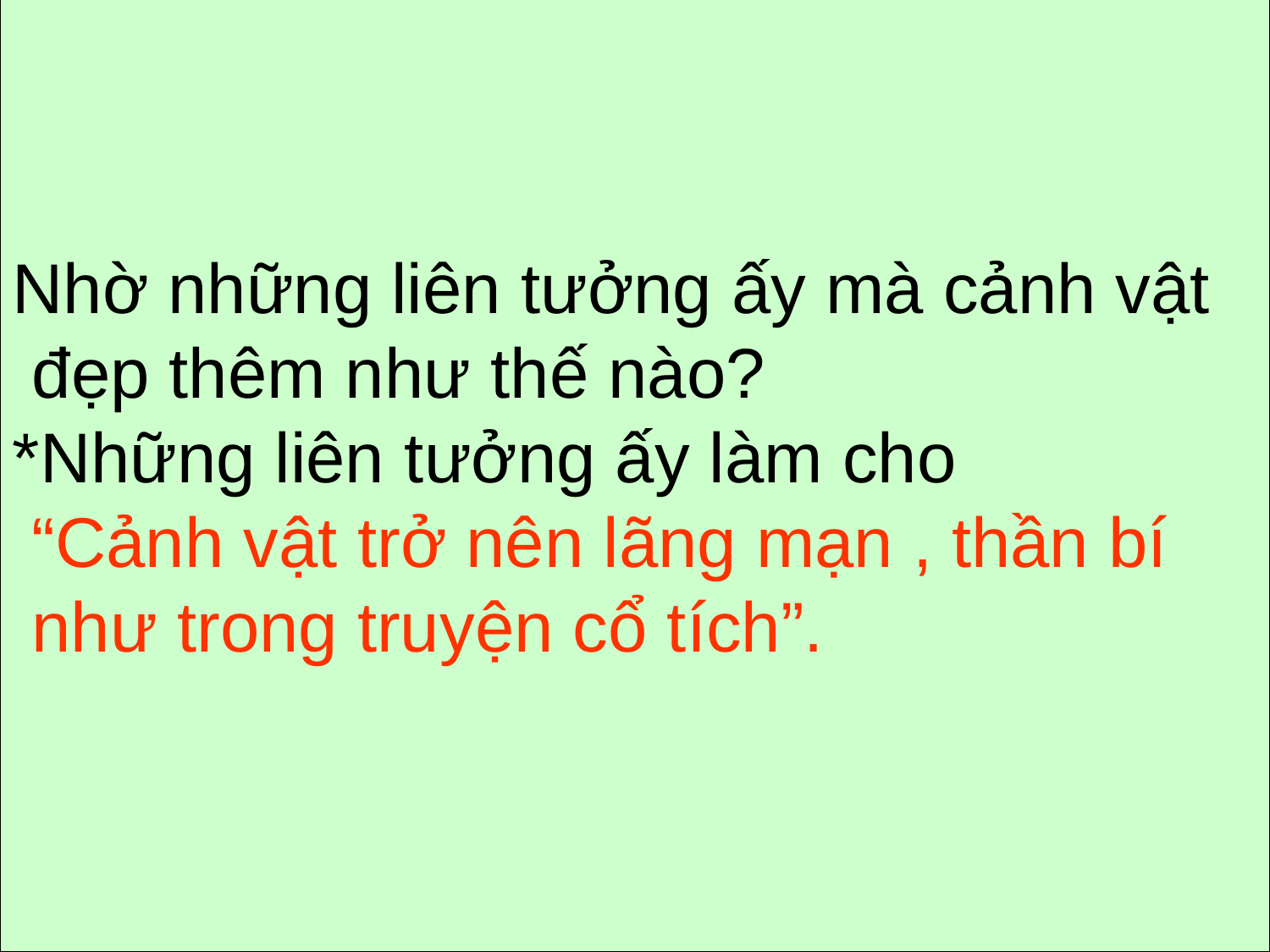

Nhờ những liên tưởng ấy mà cảnh vật
 đẹp thêm như thế nào?
*Những liên tưởng ấy làm cho
 “Cảnh vật trở nên lãng mạn , thần bí
 như trong truyện cổ tích”.
#